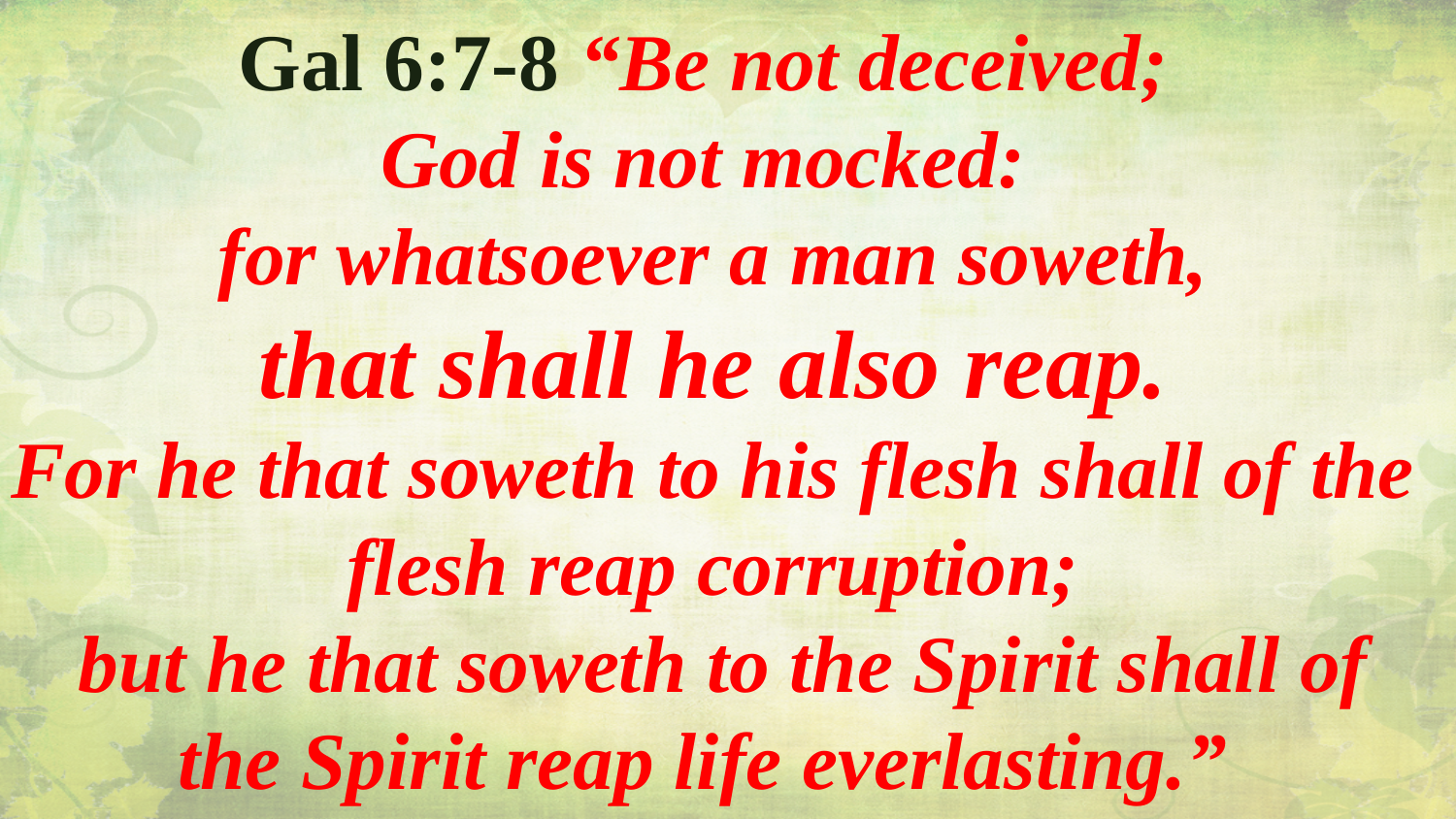

Gal 6:7-8 “Be not deceived;
God is not mocked:
for whatsoever a man soweth,
 that shall he also reap.
For he that soweth to his flesh shall of the flesh reap corruption;
 but he that soweth to the Spirit shall of the Spirit reap life everlasting.”